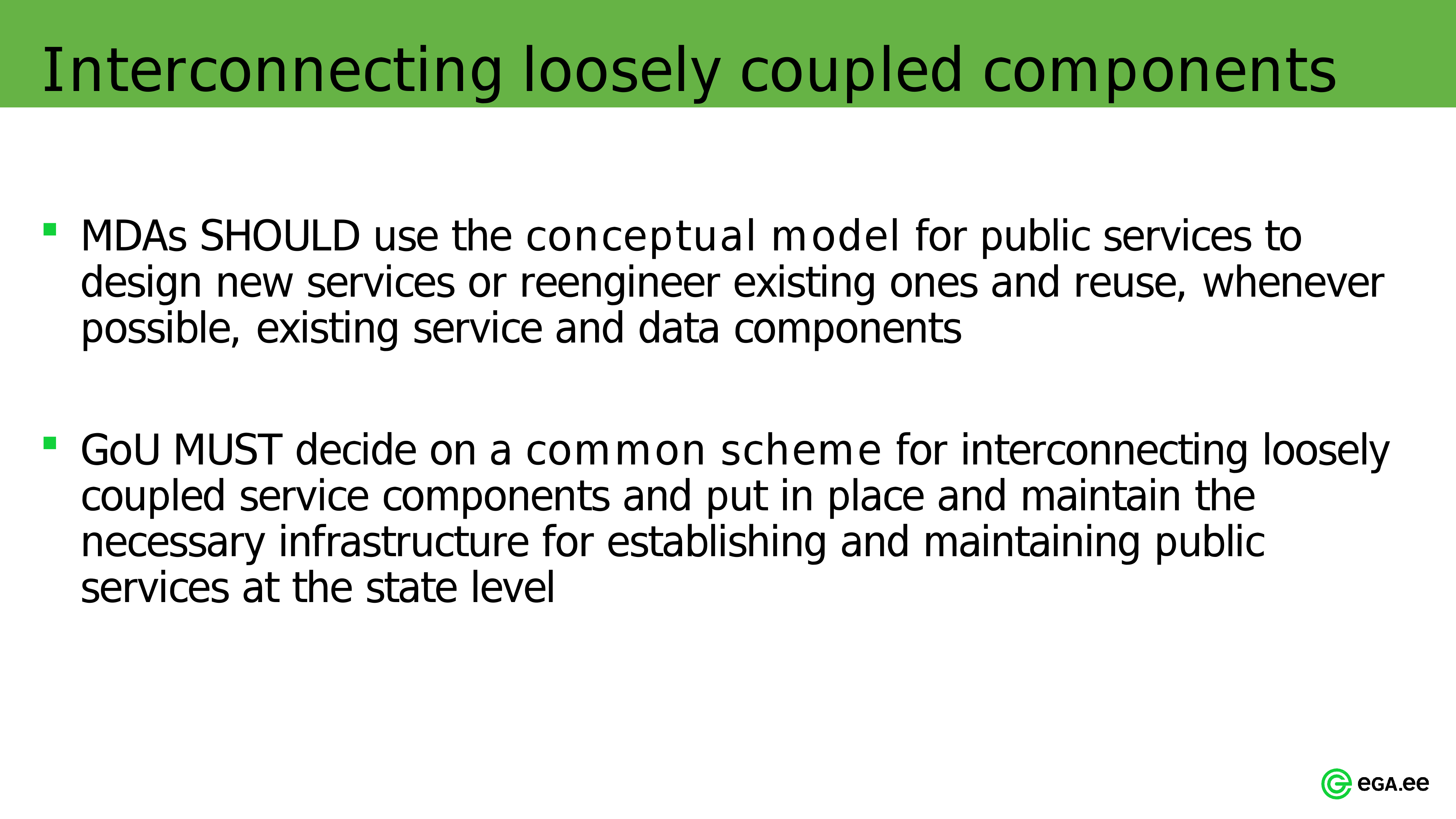

# Interconnecting loosely coupled components
MDAs SHOULD use the conceptual model for public services to design new services or reengineer existing ones and reuse, whenever possible, existing service and data components

GoU MUST decide on a common scheme for interconnecting loosely coupled service components and put in place and maintain the necessary infrastructure for establishing and maintaining public services at the state level